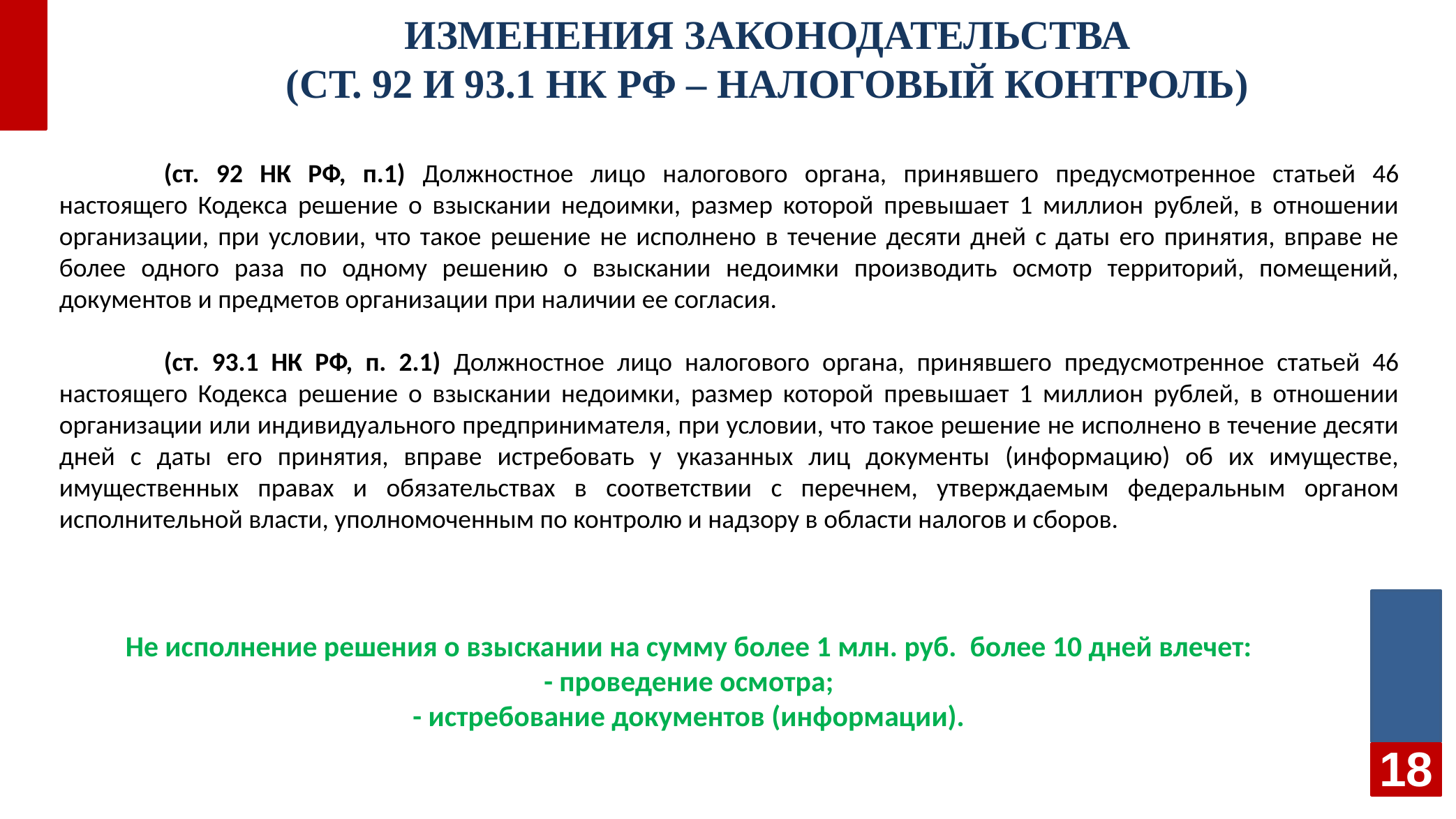

# Изменения законодательства (ст. 92 и 93.1 Нк рф – налоговый контроль)
	(ст. 92 НК РФ, п.1) Должностное лицо налогового органа, принявшего предусмотренное статьей 46 настоящего Кодекса решение о взыскании недоимки, размер которой превышает 1 миллион рублей, в отношении организации, при условии, что такое решение не исполнено в течение десяти дней с даты его принятия, вправе не более одного раза по одному решению о взыскании недоимки производить осмотр территорий, помещений, документов и предметов организации при наличии ее согласия.

	(ст. 93.1 НК РФ, п. 2.1) Должностное лицо налогового органа, принявшего предусмотренное статьей 46 настоящего Кодекса решение о взыскании недоимки, размер которой превышает 1 миллион рублей, в отношении организации или индивидуального предпринимателя, при условии, что такое решение не исполнено в течение десяти дней с даты его принятия, вправе истребовать у указанных лиц документы (информацию) об их имуществе, имущественных правах и обязательствах в соответствии с перечнем, утверждаемым федеральным органом исполнительной власти, уполномоченным по контролю и надзору в области налогов и сборов.

Не исполнение решения о взыскании на сумму более 1 млн. руб.  более 10 дней влечет:
- проведение осмотра;
- истребование документов (информации).
18